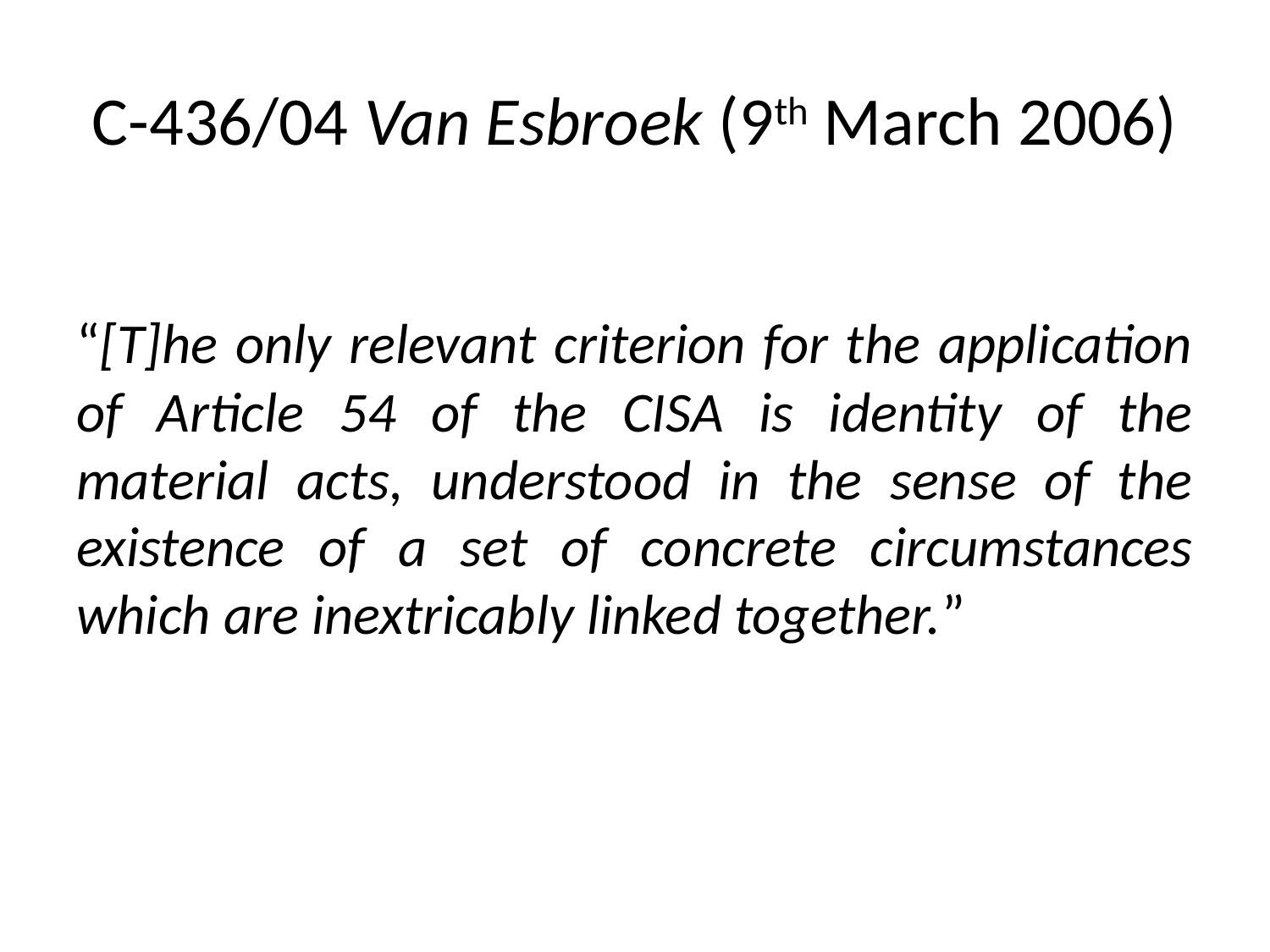

# C-436/04 Van Esbroek (9th March 2006)

“[T]he only relevant criterion for the application of Article 54 of the CISA is identity of the material acts, understood in the sense of the existence of a set of concrete circumstances which are inextricably linked together.”